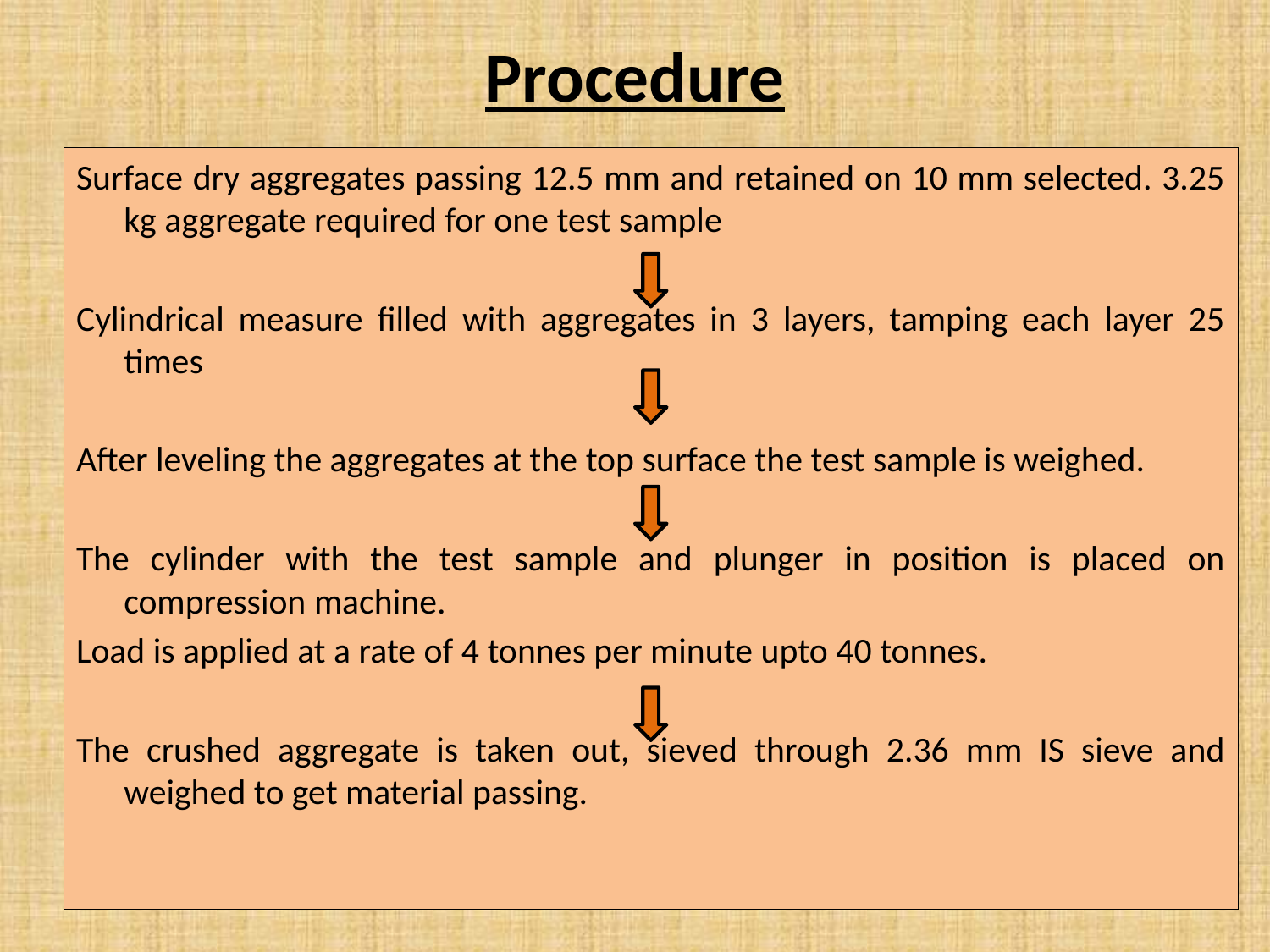

# Procedure
Surface dry aggregates passing 12.5 mm and retained on 10 mm selected. 3.25 kg aggregate required for one test sample

Cylindrical measure filled with aggregates in 3 layers, tamping each layer 25 times

After leveling the aggregates at the top surface the test sample is weighed.

The cylinder with the test sample and plunger in position is placed on compression machine.
Load is applied at a rate of 4 tonnes per minute upto 40 tonnes.

The crushed aggregate is taken out, sieved through 2.36 mm IS sieve and weighed to get material passing.